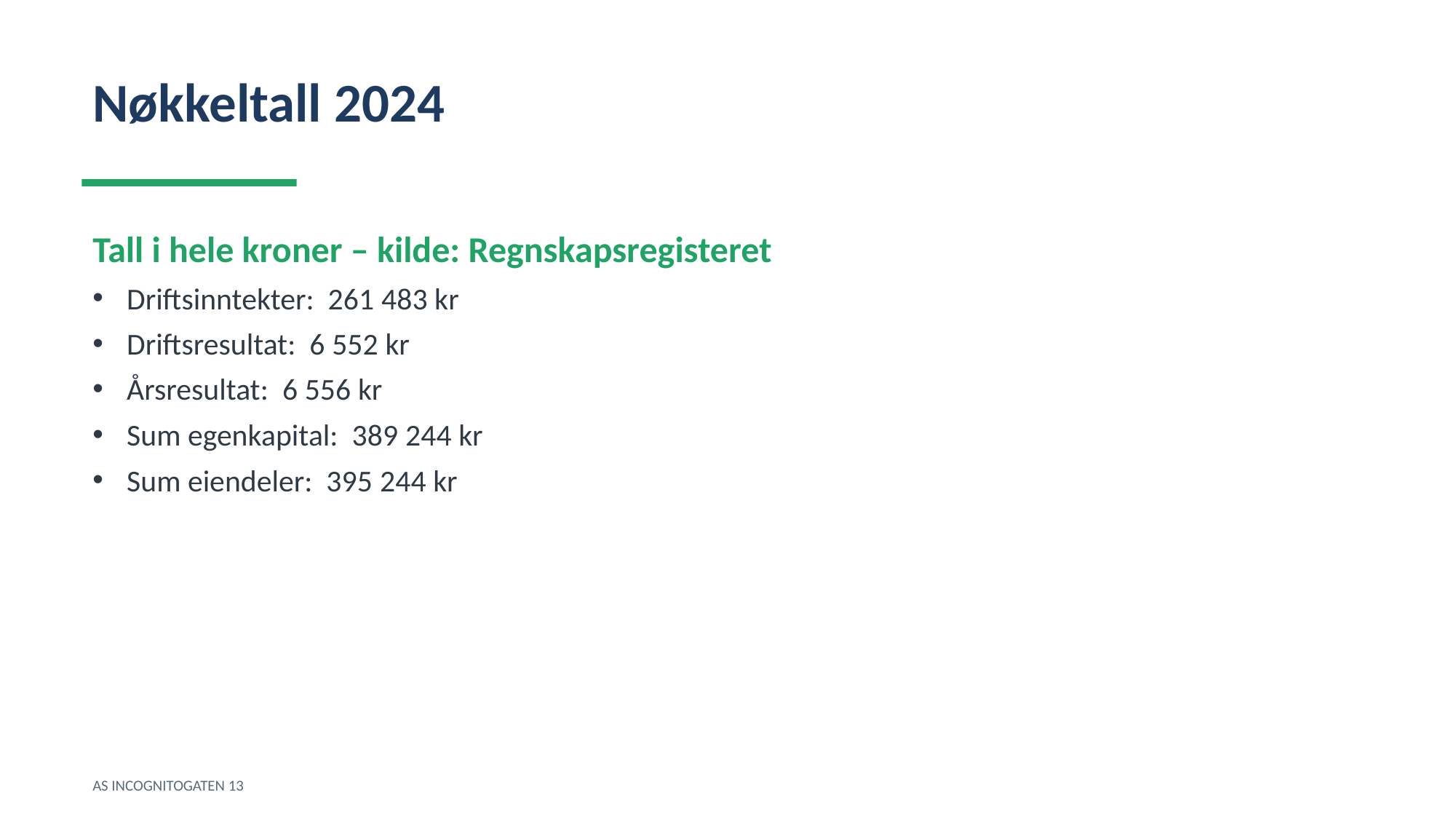

Nøkkeltall 2024

Tall i hele kroner – kilde: Regnskapsregisteret
Driftsinntekter:  261 483 kr
Driftsresultat:  6 552 kr
Årsresultat:  6 556 kr
Sum egenkapital:  389 244 kr
Sum eiendeler:  395 244 kr
AS INCOGNITOGATEN 13